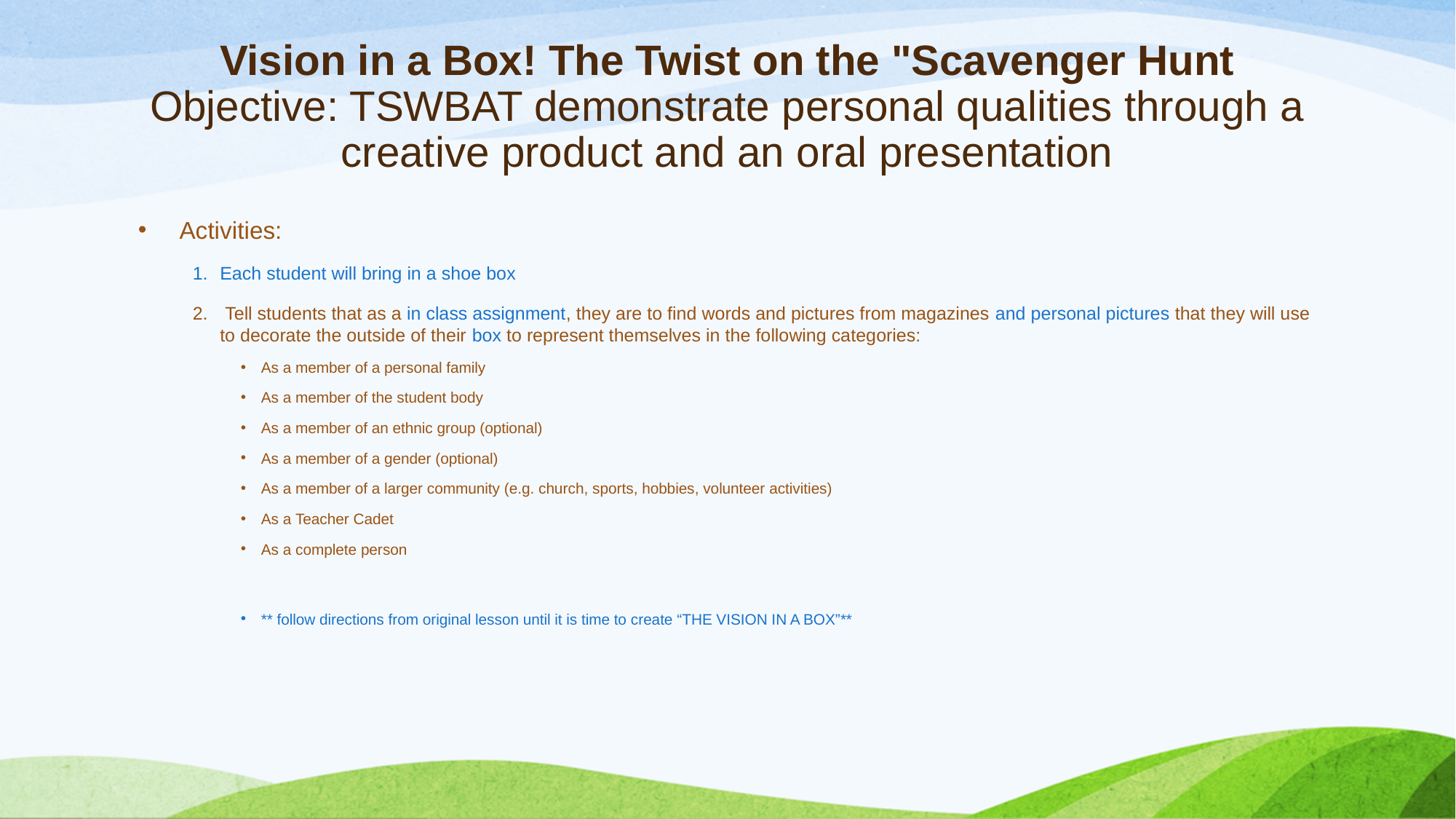

# Vision in a Box! The Twist on the "Scavenger Hunt Objective: TSWBAT demonstrate personal qualities through a creative product and an oral presentation
Activities:
Each student will bring in a shoe box
 Tell students that as a in class assignment, they are to find words and pictures from magazines and personal pictures that they will use to decorate the outside of their box to represent themselves in the following categories:
As a member of a personal family
As a member of the student body
As a member of an ethnic group (optional)
As a member of a gender (optional)
As a member of a larger community (e.g. church, sports, hobbies, volunteer activities)
As a Teacher Cadet
As a complete person

** follow directions from original lesson until it is time to create “THE VISION IN A BOX”**